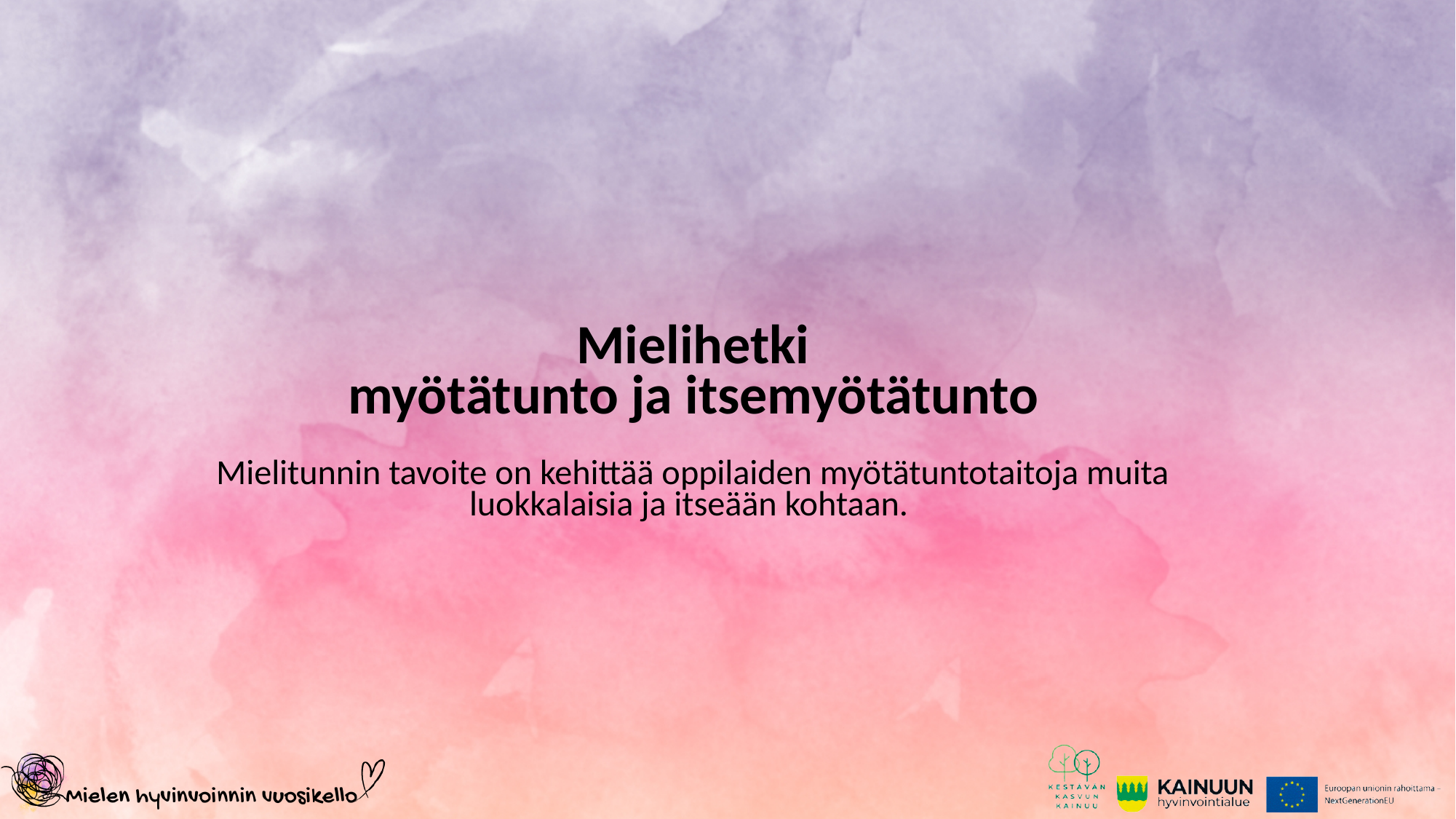

# Mielihetki myötätunto ja itsemyötätunto Mielitunnin tavoite on kehittää oppilaiden myötätuntotaitoja muita luokkalaisia ja itseään kohtaan.